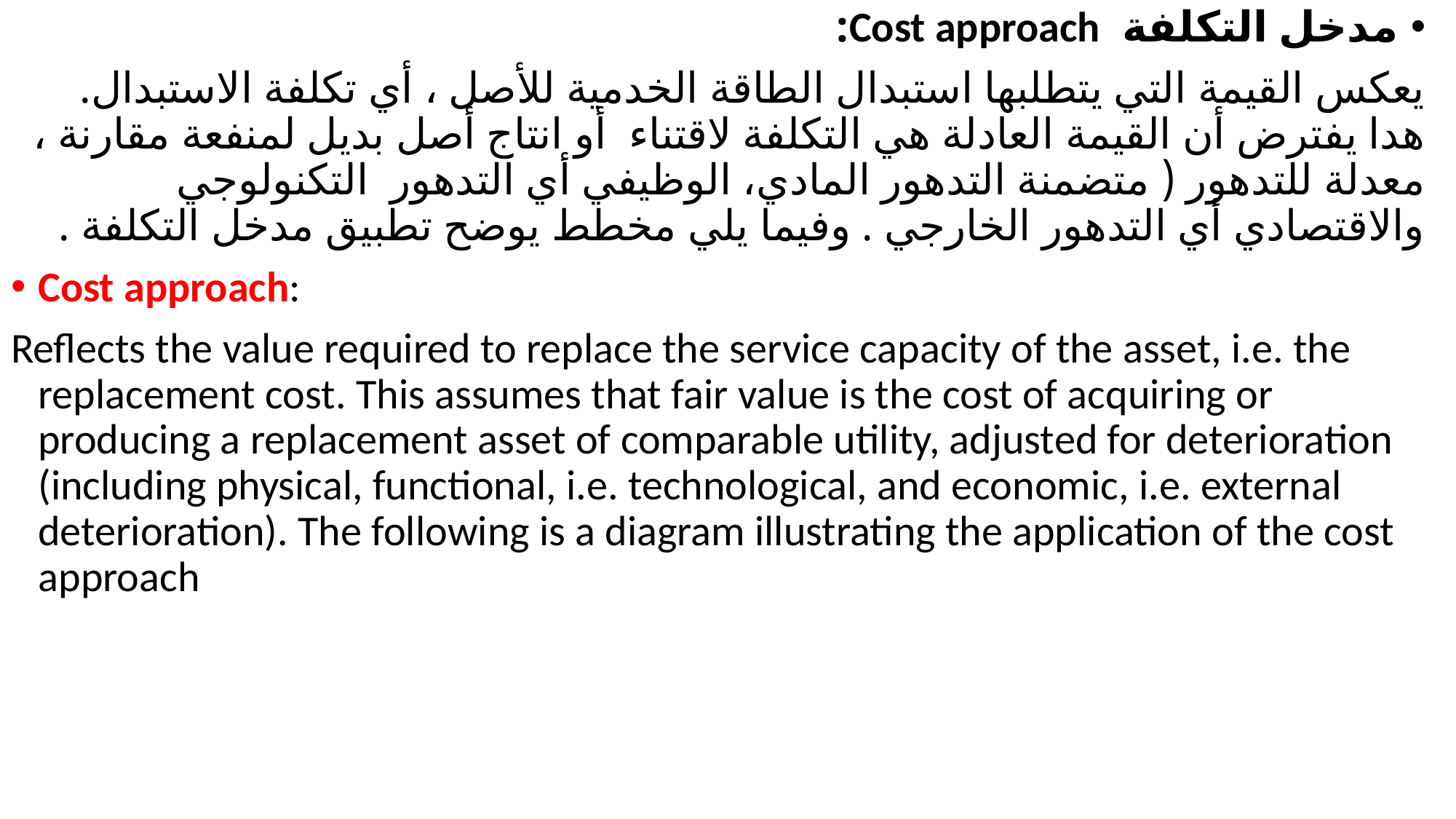

مدخل التكلفة  Cost approach:
يعكس القيمة التي يتطلبها استبدال الطاقة الخدمية للأصل ، أي تكلفة الاستبدال.   هدا يفترض أن القيمة العادلة هي التكلفة لاقتناء  أو انتاج أصل بديل لمنفعة مقارنة ، معدلة للتدهور ( متضمنة التدهور المادي، الوظيفي أي التدهور  التكنولوجي والاقتصادي أي التدهور الخارجي . وفيما يلي مخطط يوضح تطبيق مدخل التكلفة .
Cost approach:
Reflects the value required to replace the service capacity of the asset, i.e. the replacement cost. This assumes that fair value is the cost of acquiring or producing a replacement asset of comparable utility, adjusted for deterioration (including physical, functional, i.e. technological, and economic, i.e. external deterioration). The following is a diagram illustrating the application of the cost approach